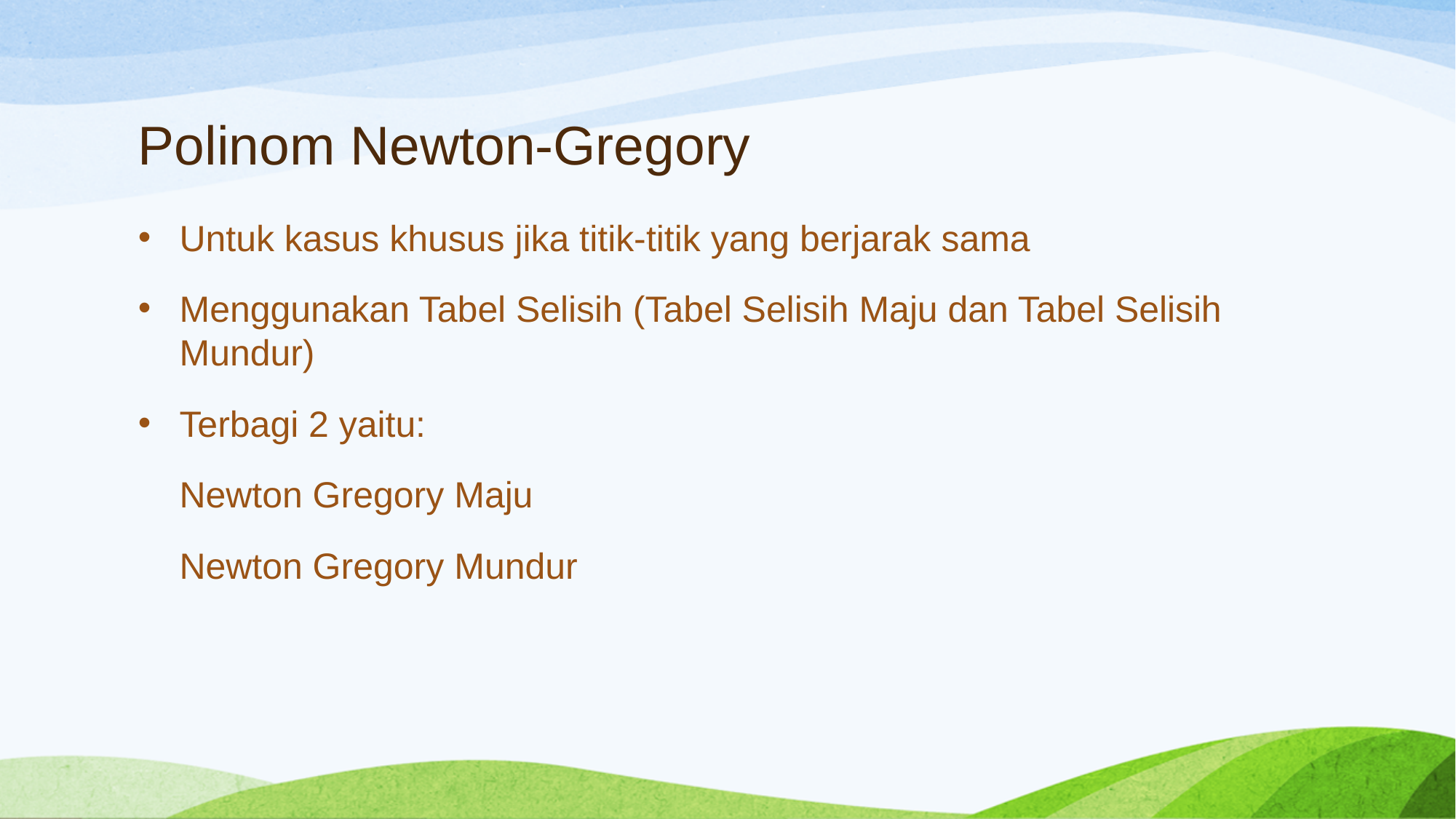

# Polinom Newton-Gregory
Untuk kasus khusus jika titik-titik yang berjarak sama
Menggunakan Tabel Selisih (Tabel Selisih Maju dan Tabel Selisih Mundur)
Terbagi 2 yaitu:
	Newton Gregory Maju
	Newton Gregory Mundur